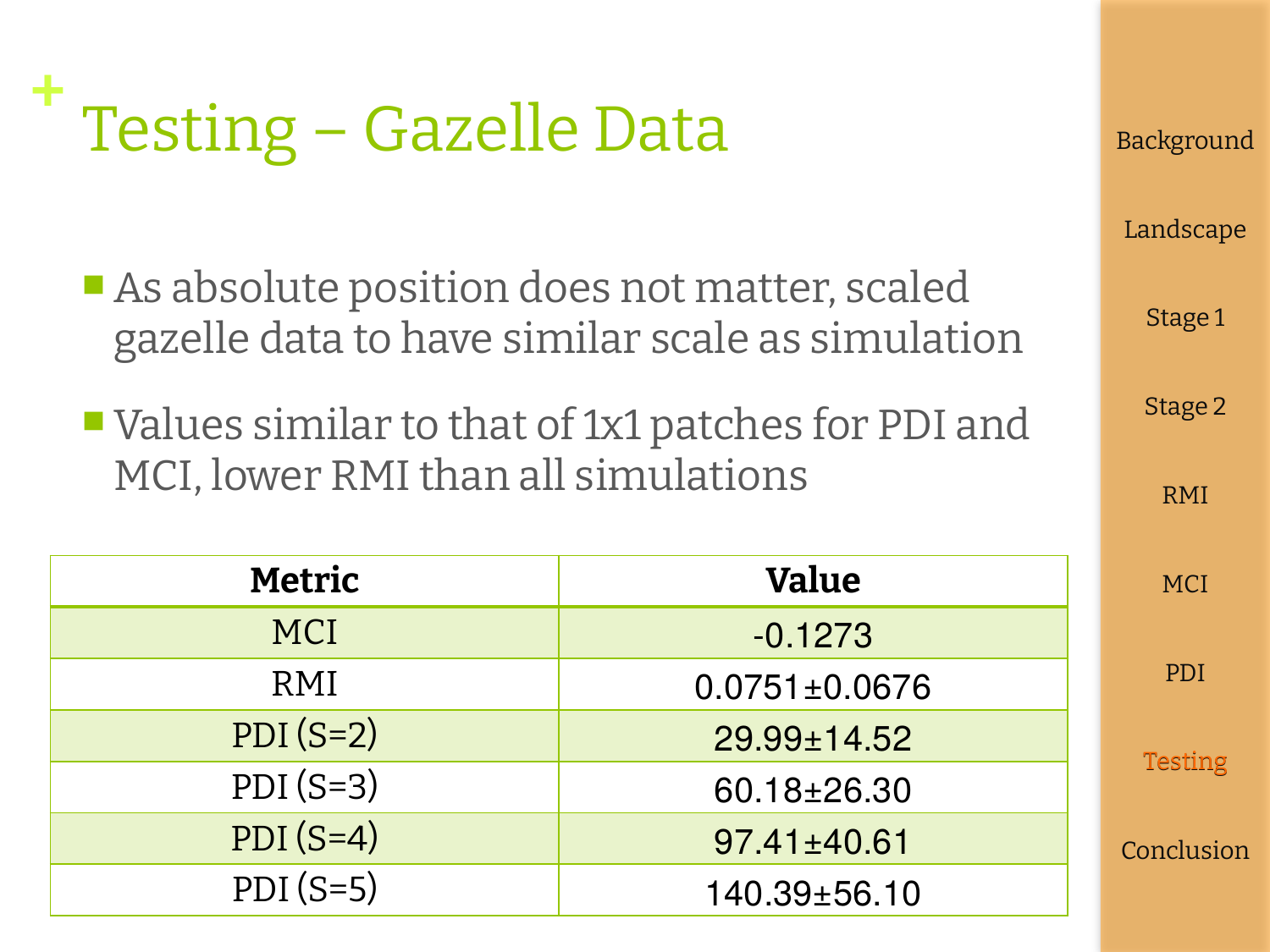

# Testing – Gazelle Data
As absolute position does not matter, scaled gazelle data to have similar scale as simulation
Values similar to that of 1x1 patches for PDI and MCI, lower RMI than all simulations
| Metric | Value |
| --- | --- |
| MCI | -0.1273 |
| RMI | 0.0751±0.0676 |
| PDI (S=2) | 29.99±14.52 |
| PDI (S=3) | 60.18±26.30 |
| PDI (S=4) | 97.41±40.61 |
| PDI (S=5) | 140.39±56.10 |
Testing